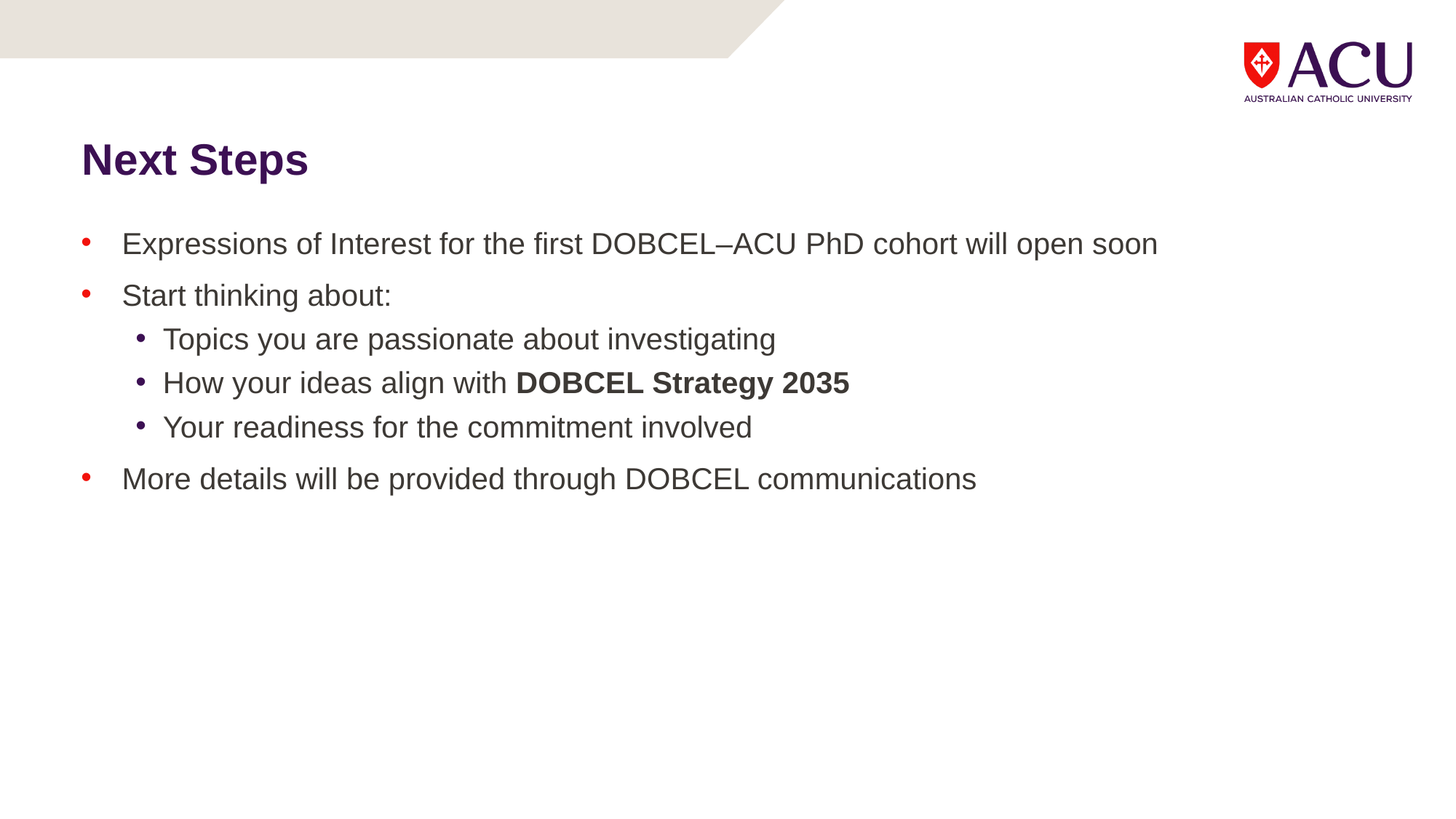

# Next Steps
Expressions of Interest for the first DOBCEL–ACU PhD cohort will open soon
Start thinking about:
Topics you are passionate about investigating
How your ideas align with DOBCEL Strategy 2035
Your readiness for the commitment involved
More details will be provided through DOBCEL communications